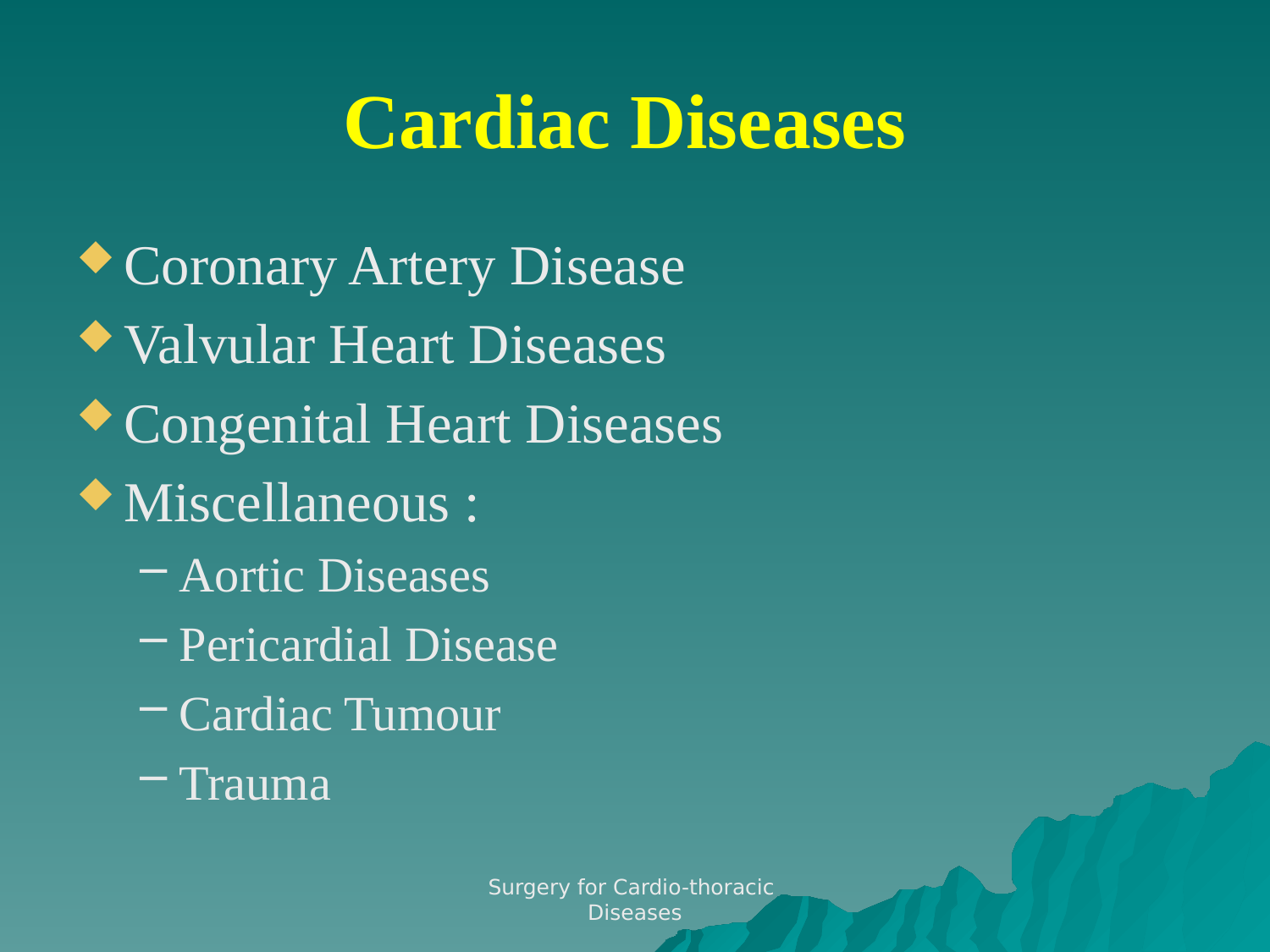

# Cardiac Diseases
Coronary Artery Disease
Valvular Heart Diseases
Congenital Heart Diseases
Miscellaneous :
Aortic Diseases
Pericardial Disease
Cardiac Tumour
Trauma
Surgery for Cardio-thoracic  Diseases